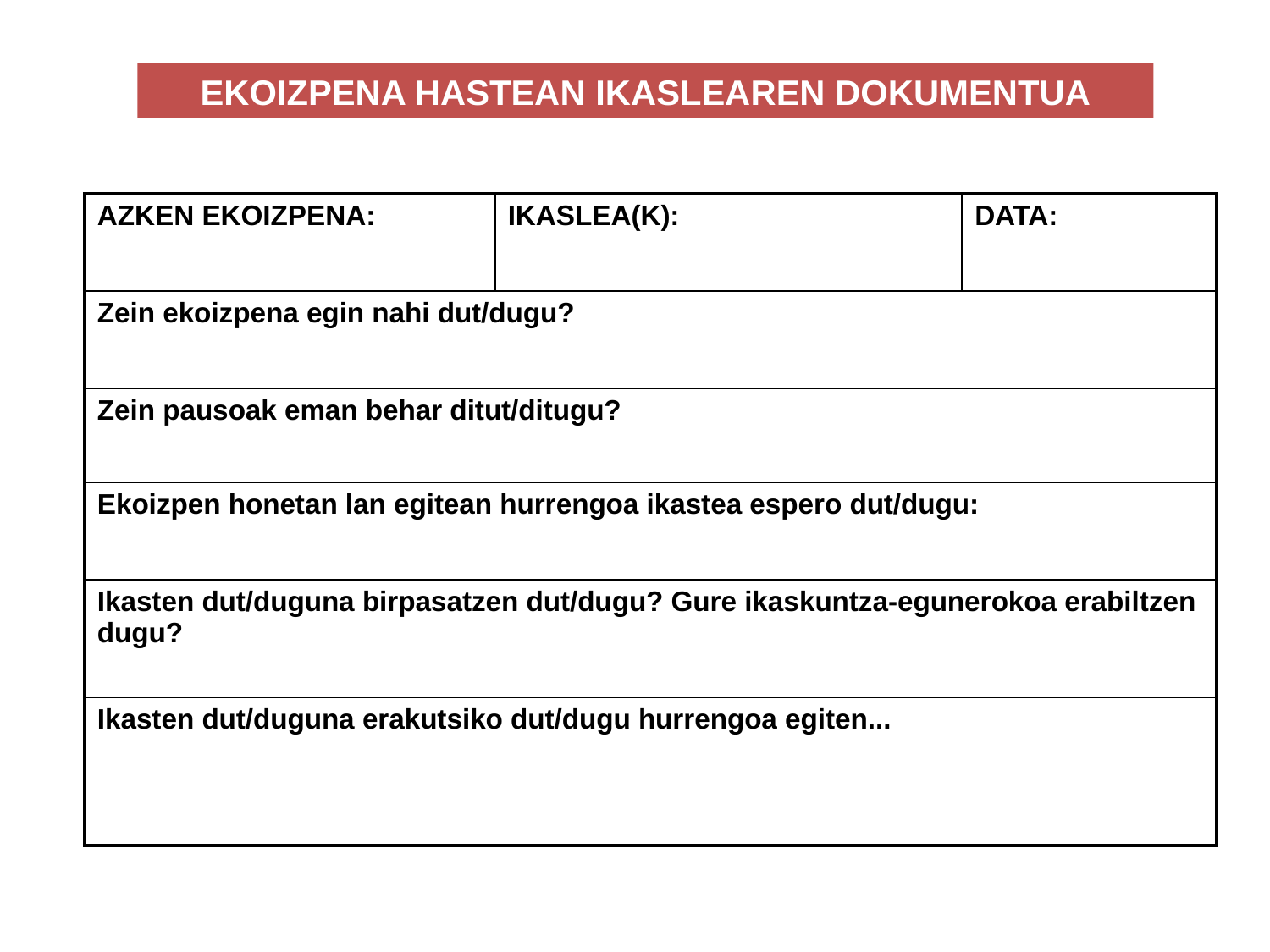

EKOIZPENA HASTEAN IKASLEAREN DOKUMENTUA
| AZKEN EKOIZPENA: | IKASLEA(K): | DATA: |
| --- | --- | --- |
| Zein ekoizpena egin nahi dut/dugu? |  |  |
| Zein pausoak eman behar ditut/ditugu? |  |  |
| Ekoizpen honetan lan egitean hurrengoa ikastea espero dut/dugu: |  |  |
| Ikasten dut/duguna birpasatzen dut/dugu? Gure ikaskuntza-egunerokoa erabiltzen dugu? |  |  |
| Ikasten dut/duguna erakutsiko dut/dugu hurrengoa egiten... |  |  |